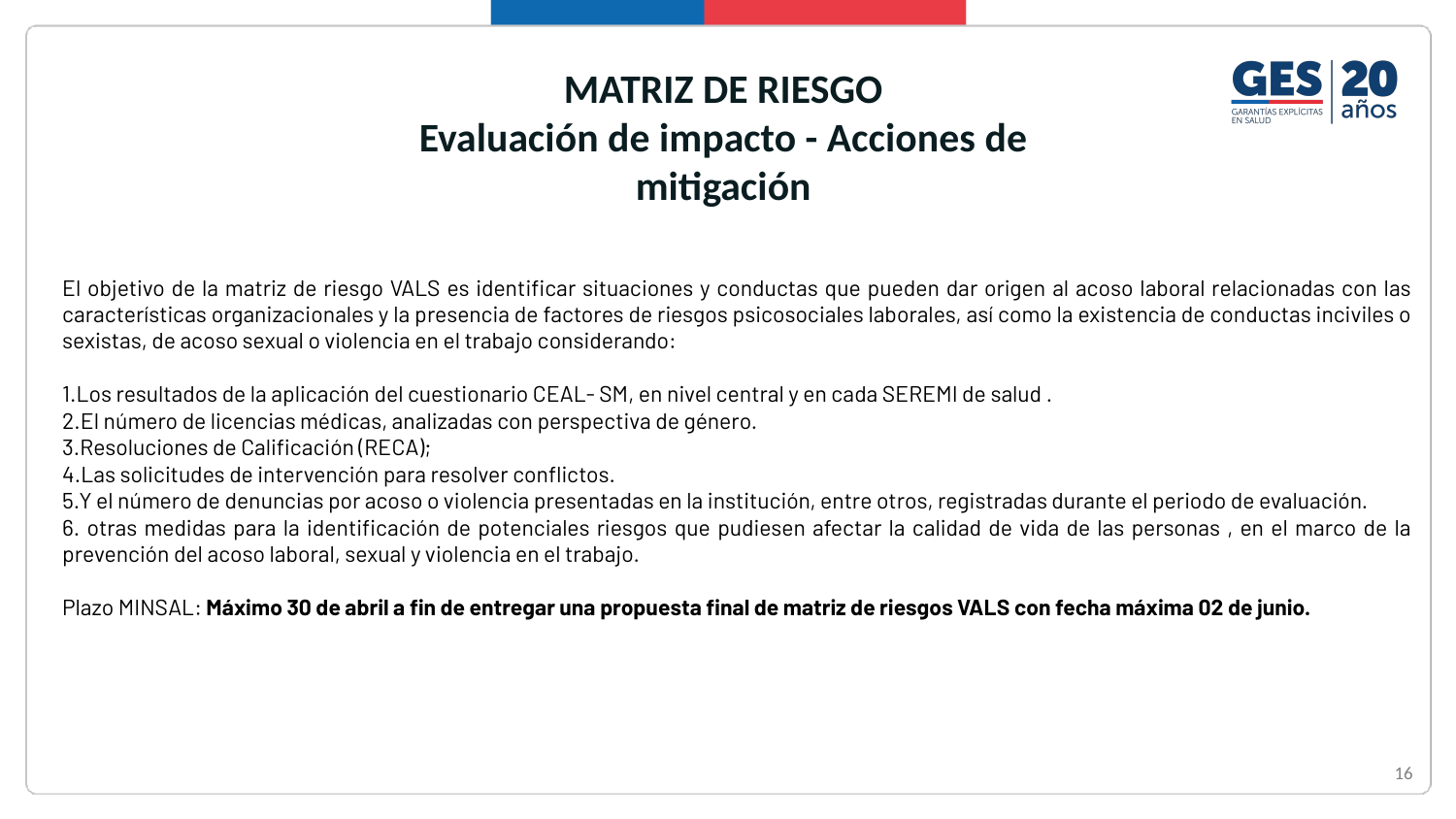

MATRIZ DE RIESGO
Evaluación de impacto - Acciones de mitigación
El objetivo de la matriz de riesgo VALS es identificar situaciones y conductas que pueden dar origen al acoso laboral relacionadas con las características organizacionales y la presencia de factores de riesgos psicosociales laborales, así como la existencia de conductas inciviles o sexistas, de acoso sexual o violencia en el trabajo considerando:

1.Los resultados de la aplicación del cuestionario CEAL- SM, en nivel central y en cada SEREMI de salud .
2.El número de licencias médicas, analizadas con perspectiva de género.
3.Resoluciones de Calificación (RECA);
4.Las solicitudes de intervención para resolver conflictos.
5.Y el número de denuncias por acoso o violencia presentadas en la institución, entre otros, registradas durante el periodo de evaluación.
6. otras medidas para la identificación de potenciales riesgos que pudiesen afectar la calidad de vida de las personas , en el marco de la prevención del acoso laboral, sexual y violencia en el trabajo.

Plazo MINSAL: Máximo 30 de abril a fin de entregar una propuesta final de matriz de riesgos VALS con fecha máxima 02 de junio.

16